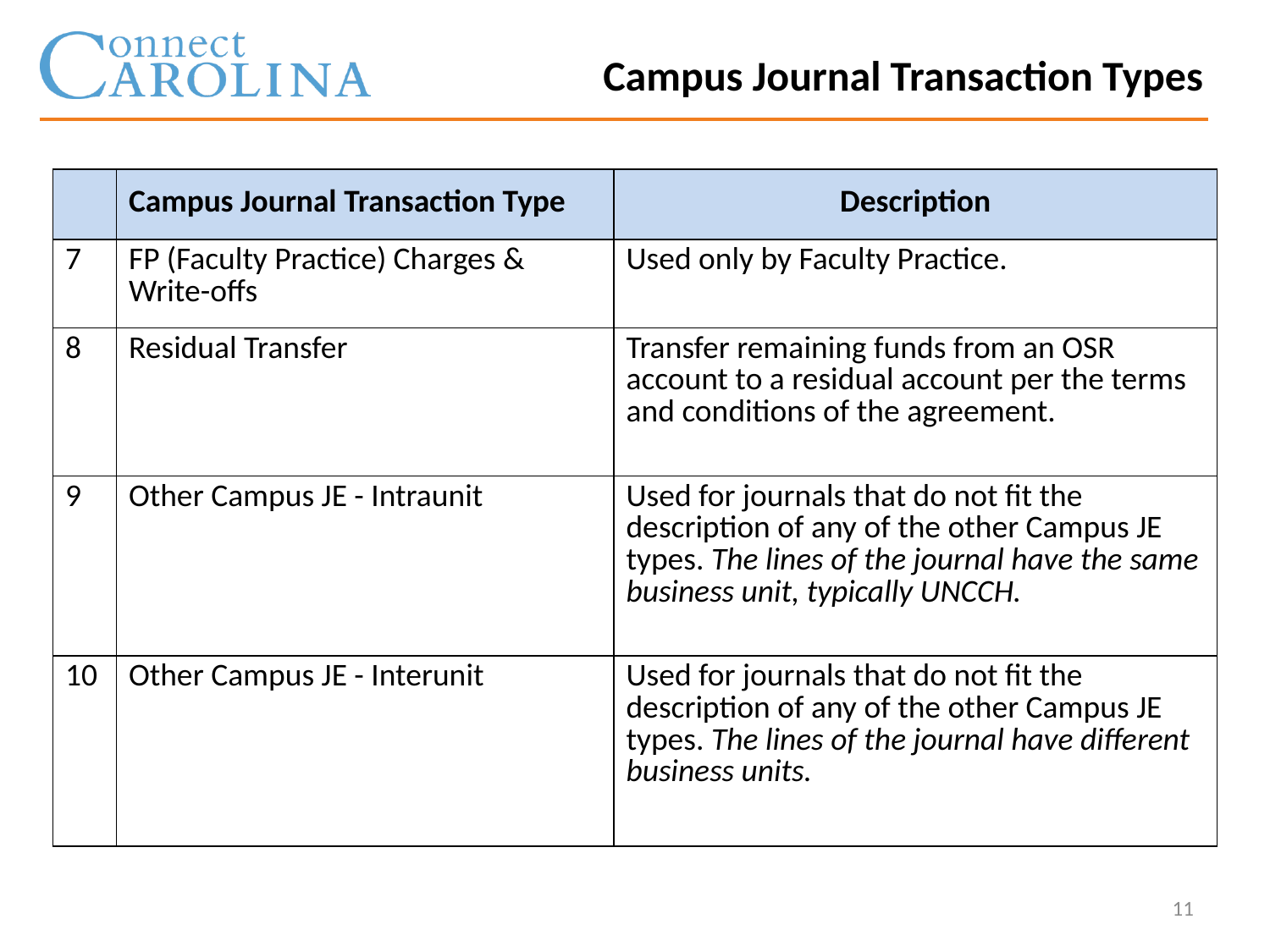

Campus Journal Transaction Types

|  | Campus Journal Transaction Type | Description |
| --- | --- | --- |
| 7 | FP (Faculty Practice) Charges & Write-offs | Used only by Faculty Practice. |
| 8 | Residual Transfer | Transfer remaining funds from an OSR account to a residual account per the terms and conditions of the agreement. |
| 9 | Other Campus JE - Intraunit | Used for journals that do not fit the description of any of the other Campus JE types. The lines of the journal have the same business unit, typically UNCCH. |
| 10 | Other Campus JE - Interunit | Used for journals that do not fit the description of any of the other Campus JE types. The lines of the journal have different business units. |
11